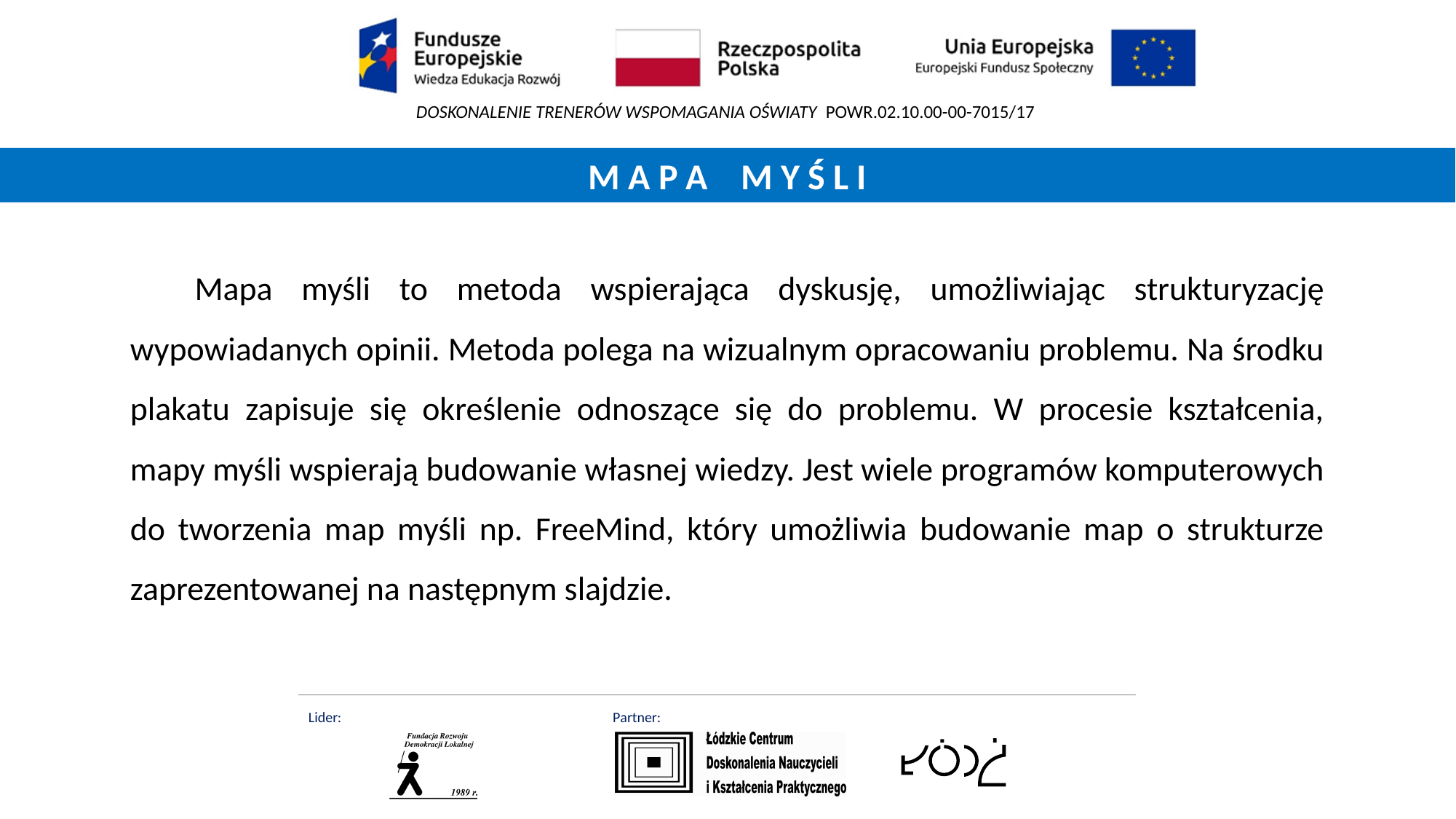

M A P A    M Y Ś L I
Mapa myśli to metoda wspierająca dyskusję, umożliwiając strukturyzację wypowiadanych opinii. Metoda polega na wizualnym opracowaniu problemu. Na środku plakatu zapisuje się określenie odnoszące się do problemu. W procesie kształcenia, mapy myśli wspierają budowanie własnej wiedzy. Jest wiele programów komputerowych do tworzenia map myśli np. FreeMind, który umożliwia budowanie map o strukturze zaprezentowanej na następnym slajdzie.